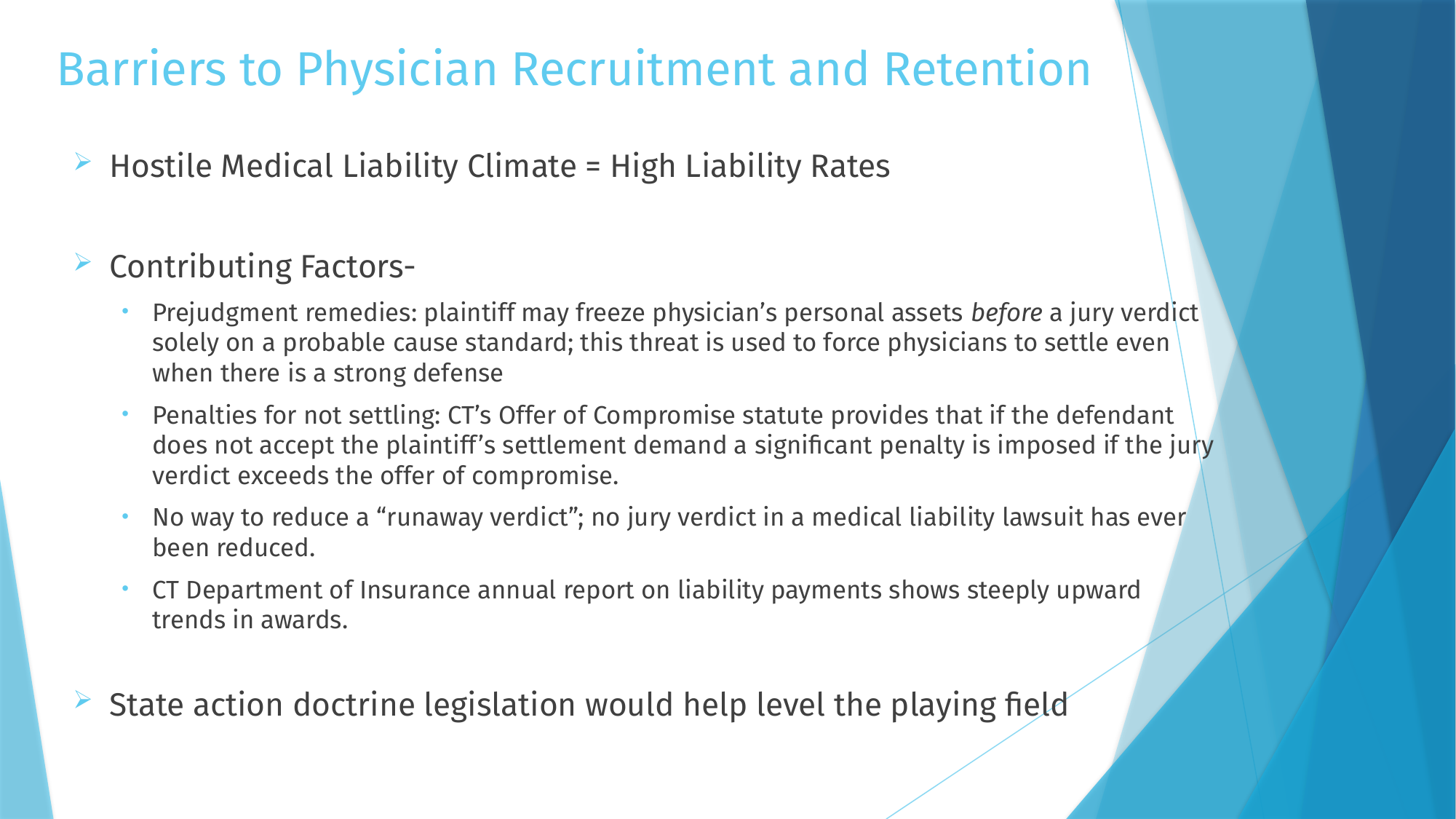

# Barriers to Physician Recruitment and Retention
Hostile Medical Liability Climate = High Liability Rates

Contributing Factors-
Prejudgment remedies: plaintiff may freeze physician’s personal assets before a jury verdict solely on a probable cause standard; this threat is used to force physicians to settle even when there is a strong defense
Penalties for not settling: CT’s Offer of Compromise statute provides that if the defendant does not accept the plaintiff’s settlement demand a significant penalty is imposed if the jury verdict exceeds the offer of compromise.
No way to reduce a “runaway verdict”; no jury verdict in a medical liability lawsuit has ever been reduced.
CT Department of Insurance annual report on liability payments shows steeply upward trends in awards.

State action doctrine legislation would help level the playing field